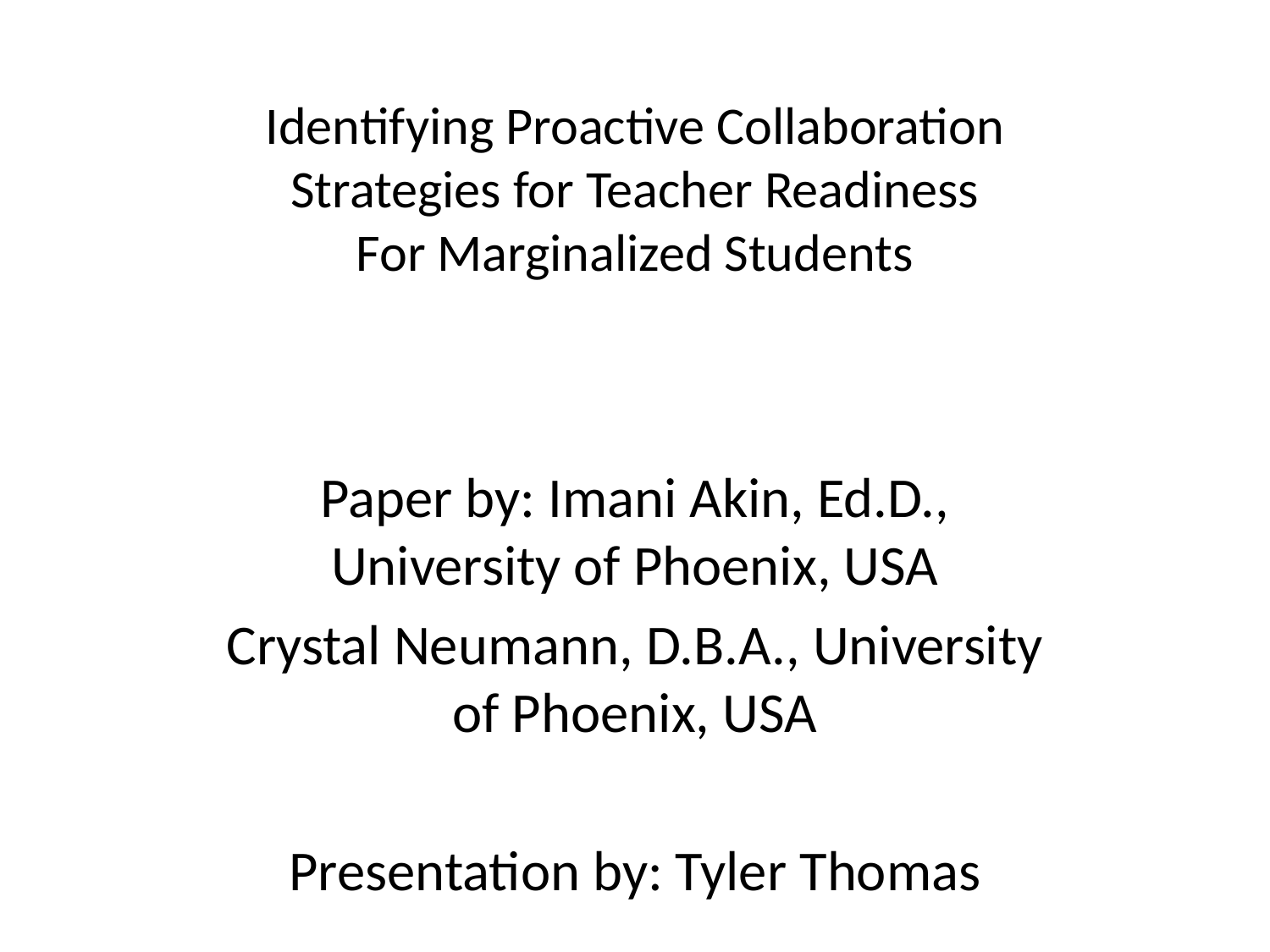

# Identifying Proactive Collaboration Strategies for Teacher Readiness For Marginalized Students
Paper by: Imani Akin, Ed.D., University of Phoenix, USA
Crystal Neumann, D.B.A., University of Phoenix, USA

Presentation by: Tyler Thomas